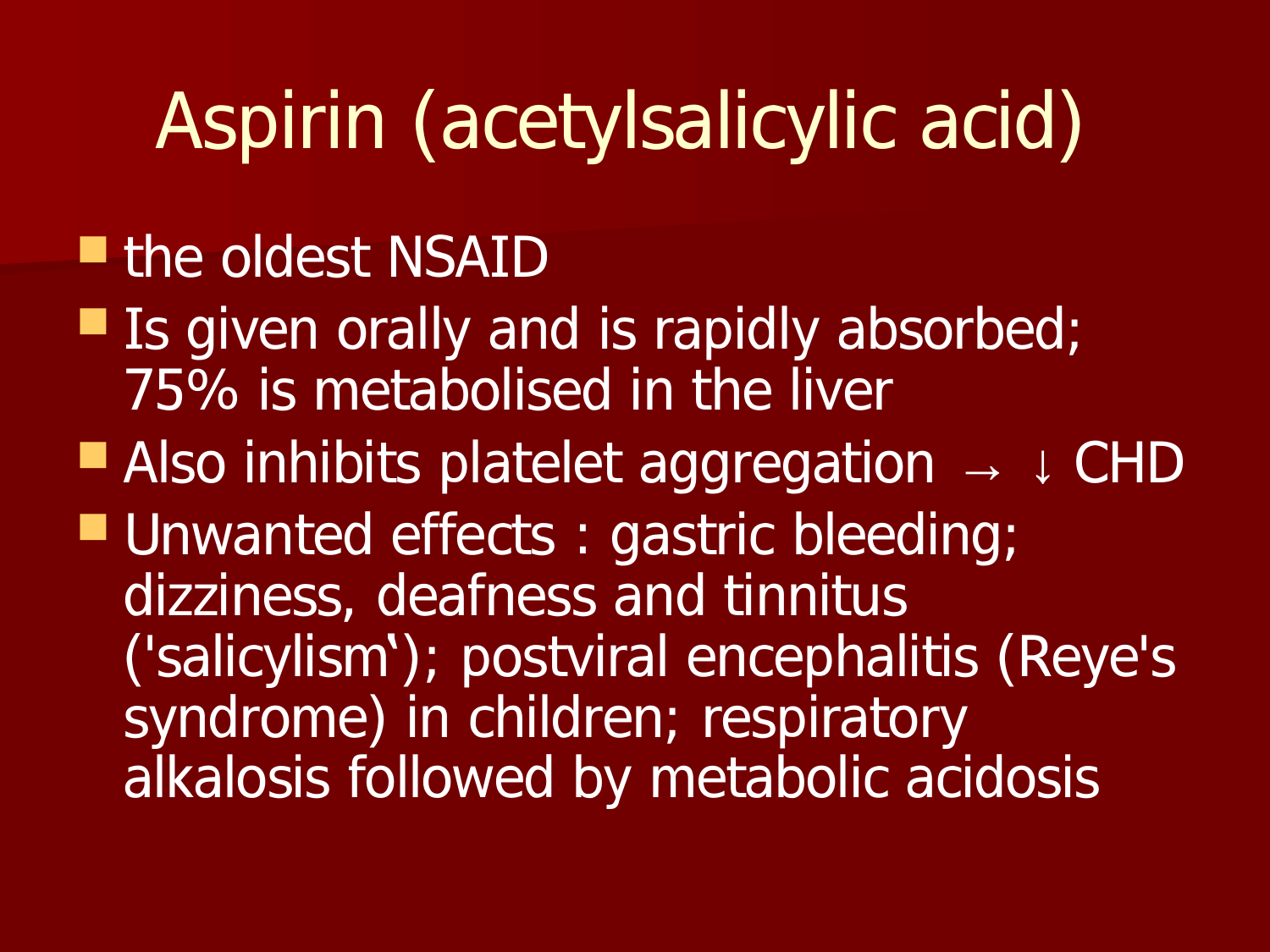

# Aspirin (acetylsalicylic acid)
the oldest NSAID
Is given orally and is rapidly absorbed; 75% is metabolised in the liver
Also inhibits platelet aggregation → ↓ CHD
Unwanted effects : gastric bleeding; dizziness, deafness and tinnitus ('salicylism‘); postviral encephalitis (Reye's syndrome) in children; respiratory alkalosis followed by metabolic acidosis